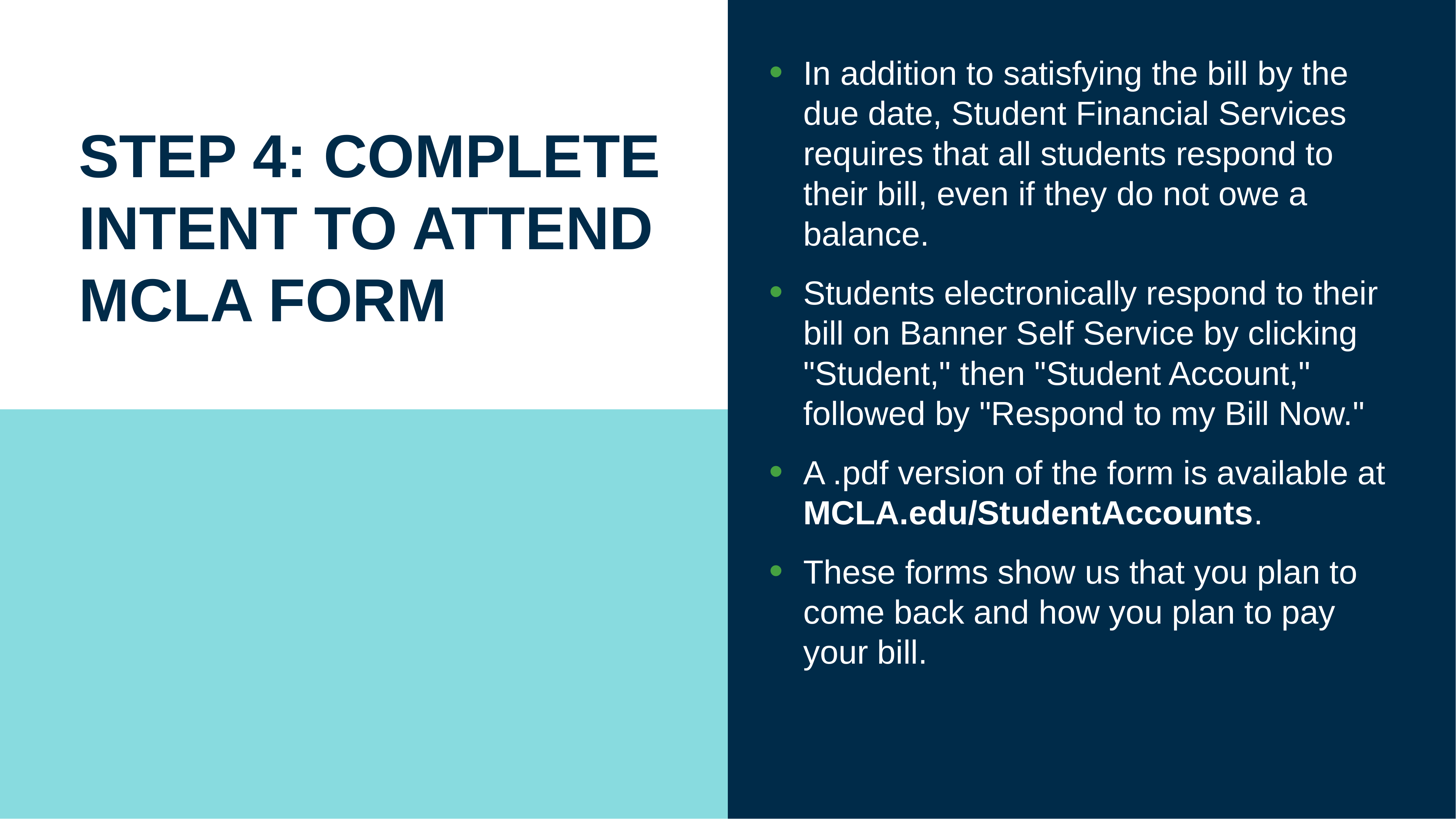

In addition to satisfying the bill by the due date, Student Financial Services requires that all students respond to their bill, even if they do not owe a balance.
Students electronically respond to their bill on Banner Self Service by clicking "Student," then "Student Account," followed by "Respond to my Bill Now."
A .pdf version of the form is available at MCLA.edu/StudentAccounts.
These forms show us that you plan to come back and how you plan to pay your bill.

# Step 4: complete intent to attend mcla form